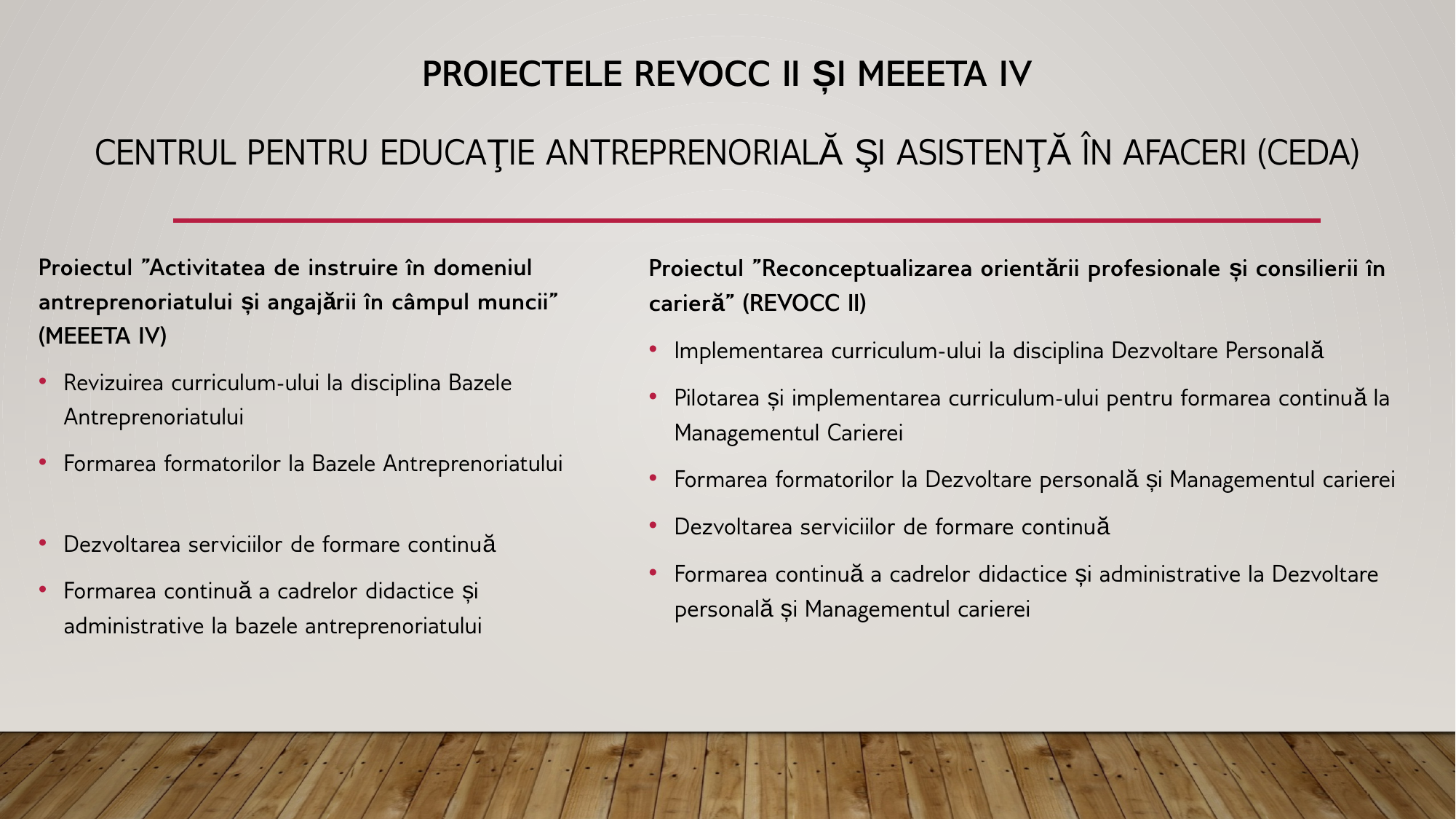

# Proiectele revocc II și meeeta iv Centrul pentru Educaţie Antreprenorială şi Asistenţă în Afaceri (CEDA)
Proiectul ”Activitatea de instruire în domeniul antreprenoriatului și angajării în câmpul muncii” (MEEETA IV)
Revizuirea curriculum-ului la disciplina Bazele Antreprenoriatului
Formarea formatorilor la Bazele Antreprenoriatului
Dezvoltarea serviciilor de formare continuă
Formarea continuă a cadrelor didactice și administrative la bazele antreprenoriatului

Proiectul ”Reconceptualizarea orientării profesionale și consilierii în carieră” (REVOCC II)
Implementarea curriculum-ului la disciplina Dezvoltare Personală
Pilotarea și implementarea curriculum-ului pentru formarea continuă la Managementul Carierei
Formarea formatorilor la Dezvoltare personală și Managementul carierei
Dezvoltarea serviciilor de formare continuă
Formarea continuă a cadrelor didactice și administrative la Dezvoltare personală și Managementul carierei